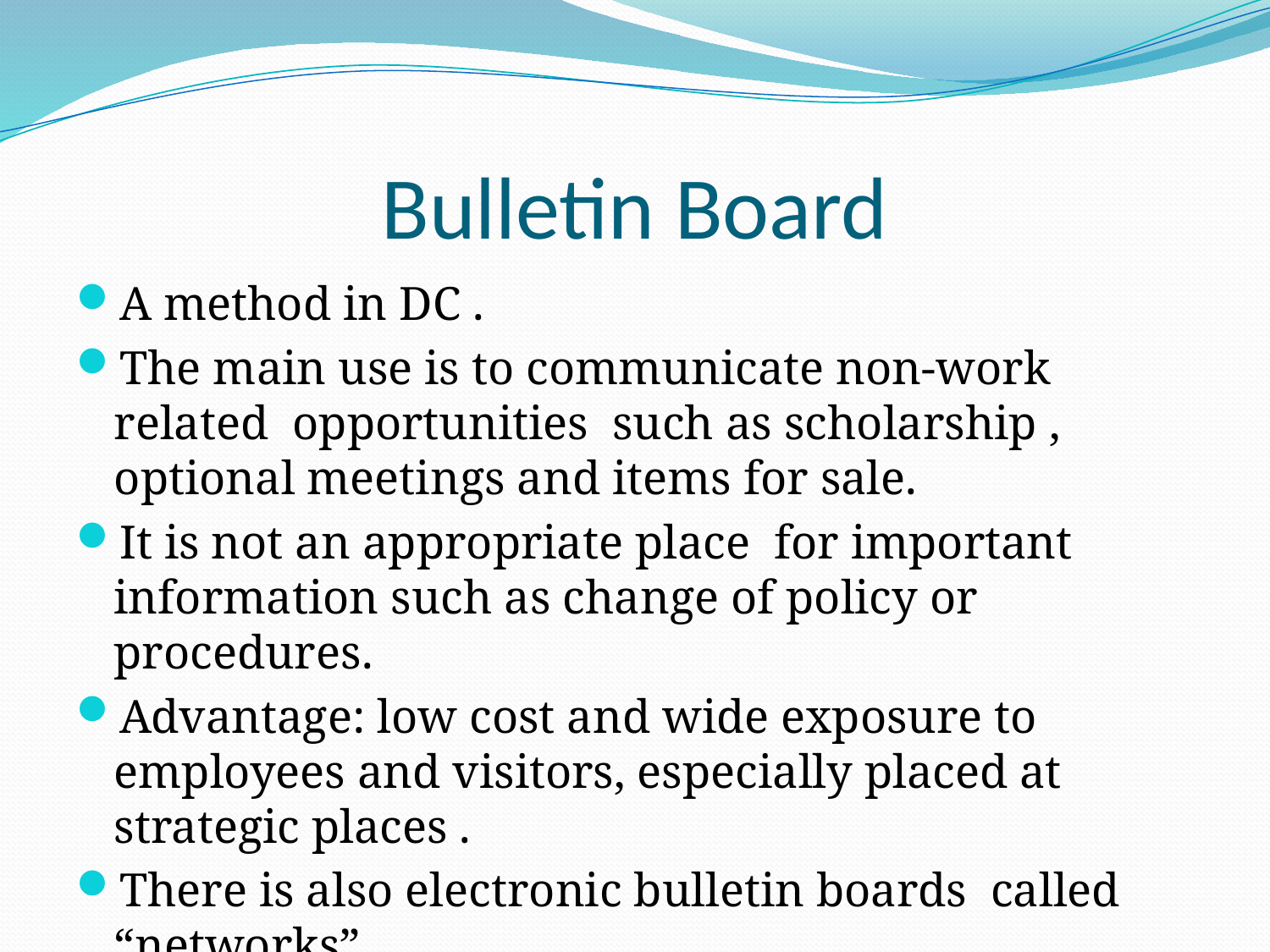

# Bulletin Board
A method in DC .
The main use is to communicate non-work related  opportunities  such as scholarship ,  optional meetings and items for sale.
It is not an appropriate place  for important information such as change of policy or procedures.
Advantage: low cost and wide exposure to employees and visitors, especially placed at strategic places .
There is also electronic bulletin boards  called “networks” .